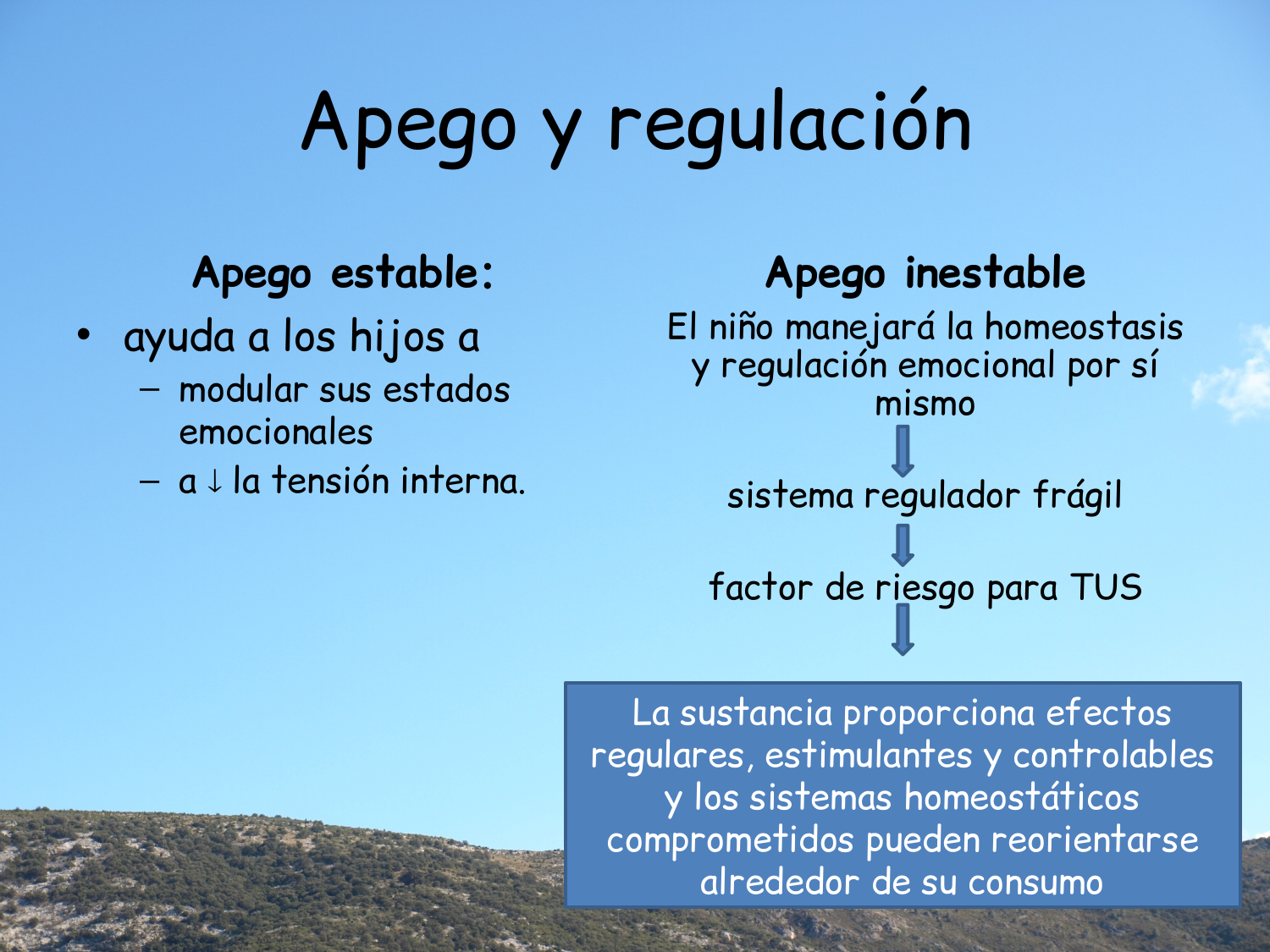

# Apego y regulación
Apego estable:
Apego inestable
ayuda a los hijos a
modular sus estados emocionales
a ↓ la tensión interna.

El niño manejará la homeostasis y regulación emocional por sí mismo

sistema regulador frágil

factor de riesgo para TUS

La sustancia proporciona efectos regulares, estimulantes y controlables y los sistemas homeostáticos comprometidos pueden reorientarse alrededor de su consumo